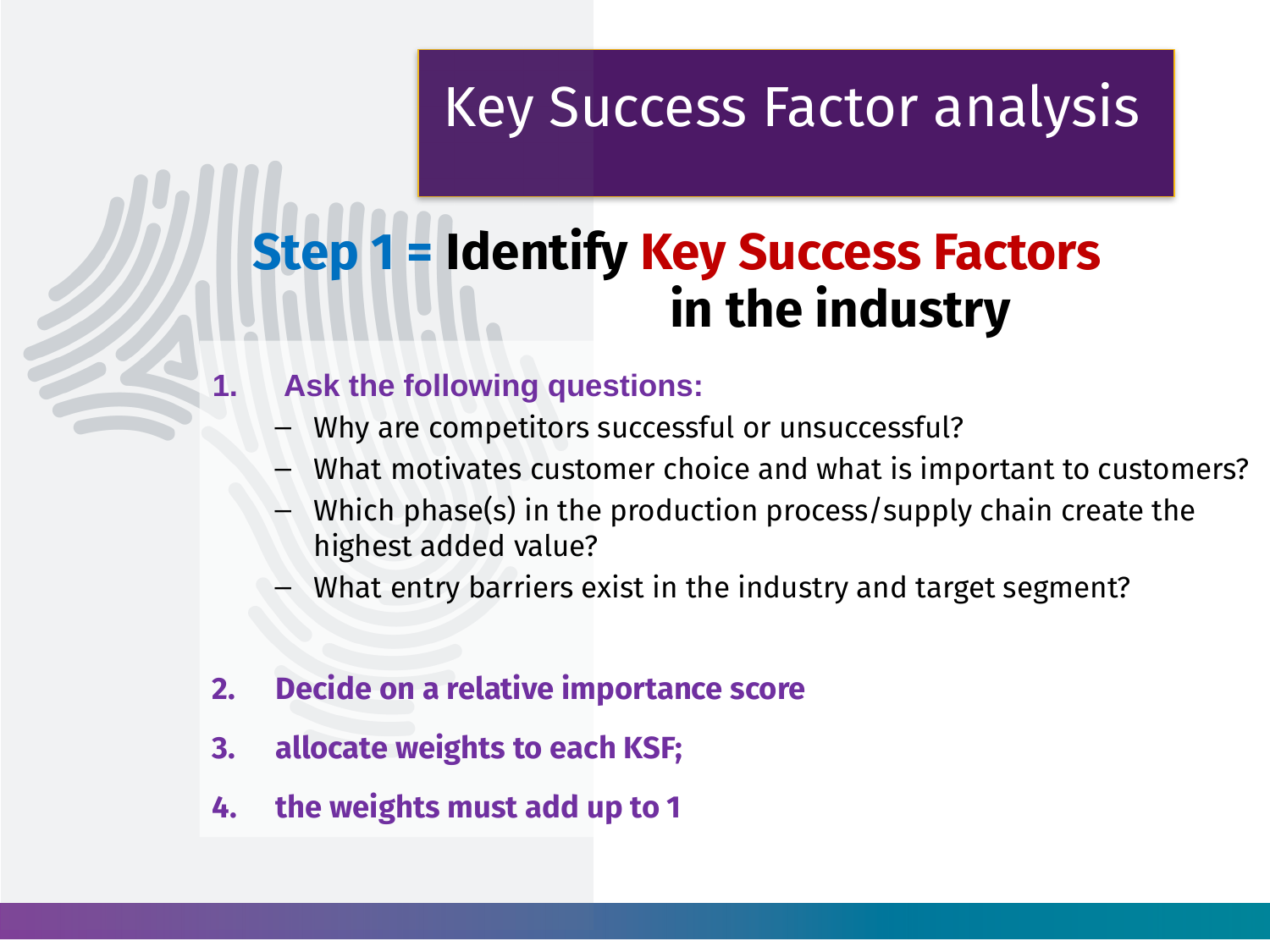

# Key Success Factor analysis
Step 1 = Identify Key Success Factors
			   in the industry
Ask the following questions:
Why are competitors successful or unsuccessful?
What motivates customer choice and what is important to customers?
Which phase(s) in the production process/supply chain create the highest added value?
What entry barriers exist in the industry and target segment?

Decide on a relative importance score
allocate weights to each KSF;
the weights must add up to 1